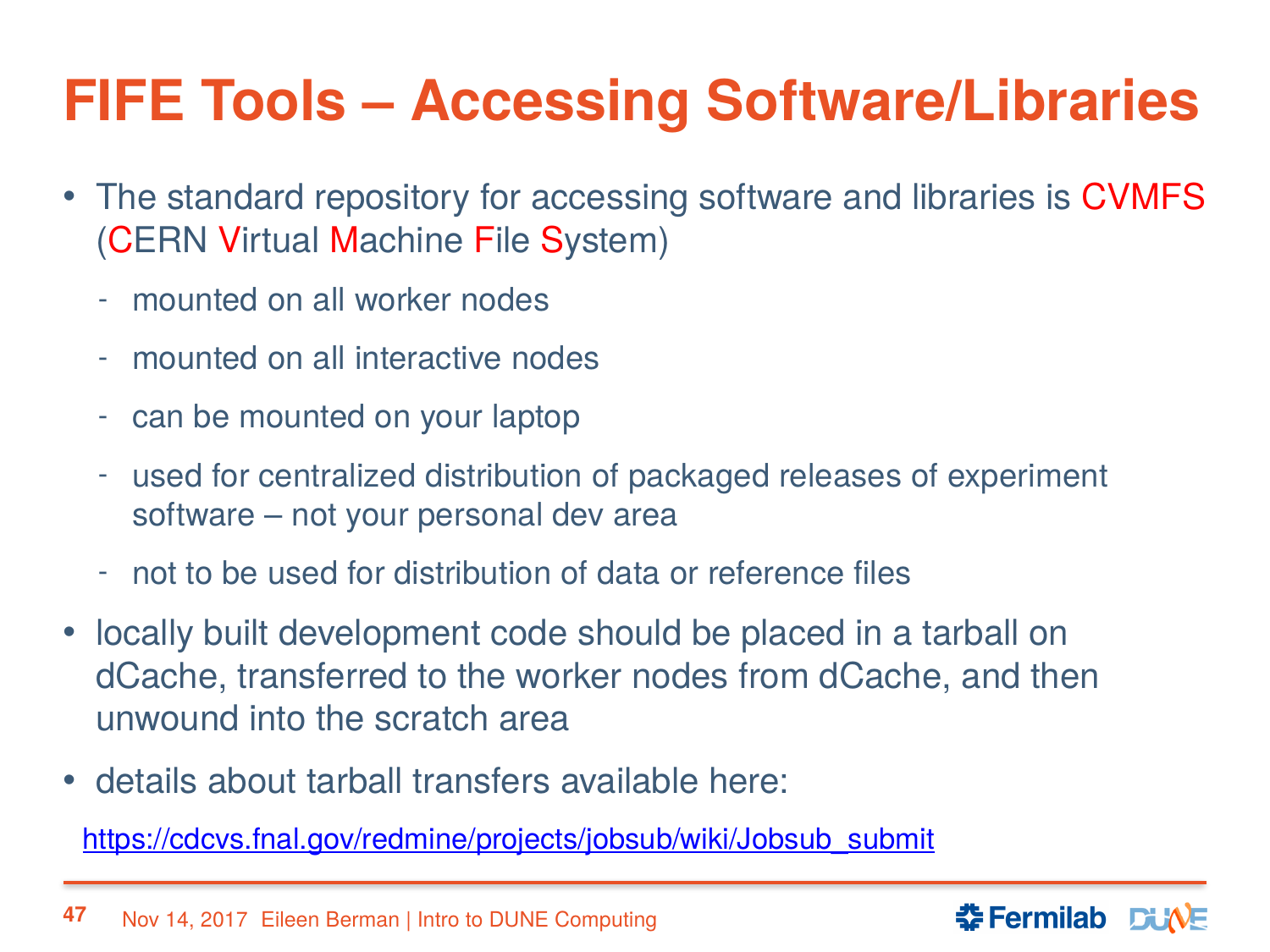

# FIFE Tools – Accessing Software/Libraries
The standard repository for accessing software and libraries is CVMFS (CERN Virtual Machine File System)
mounted on all worker nodes
mounted on all interactive nodes
can be mounted on your laptop
used for centralized distribution of packaged releases of experiment software – not your personal dev area
not to be used for distribution of data or reference files
locally built development code should be placed in a tarball on dCache, transferred to the worker nodes from dCache, and then unwound into the scratch area
details about tarball transfers available here:
https://cdcvs.fnal.gov/redmine/projects/jobsub/wiki/Jobsub_submit
47
Nov 14, 2017
Eileen Berman | Intro to DUNE Computing